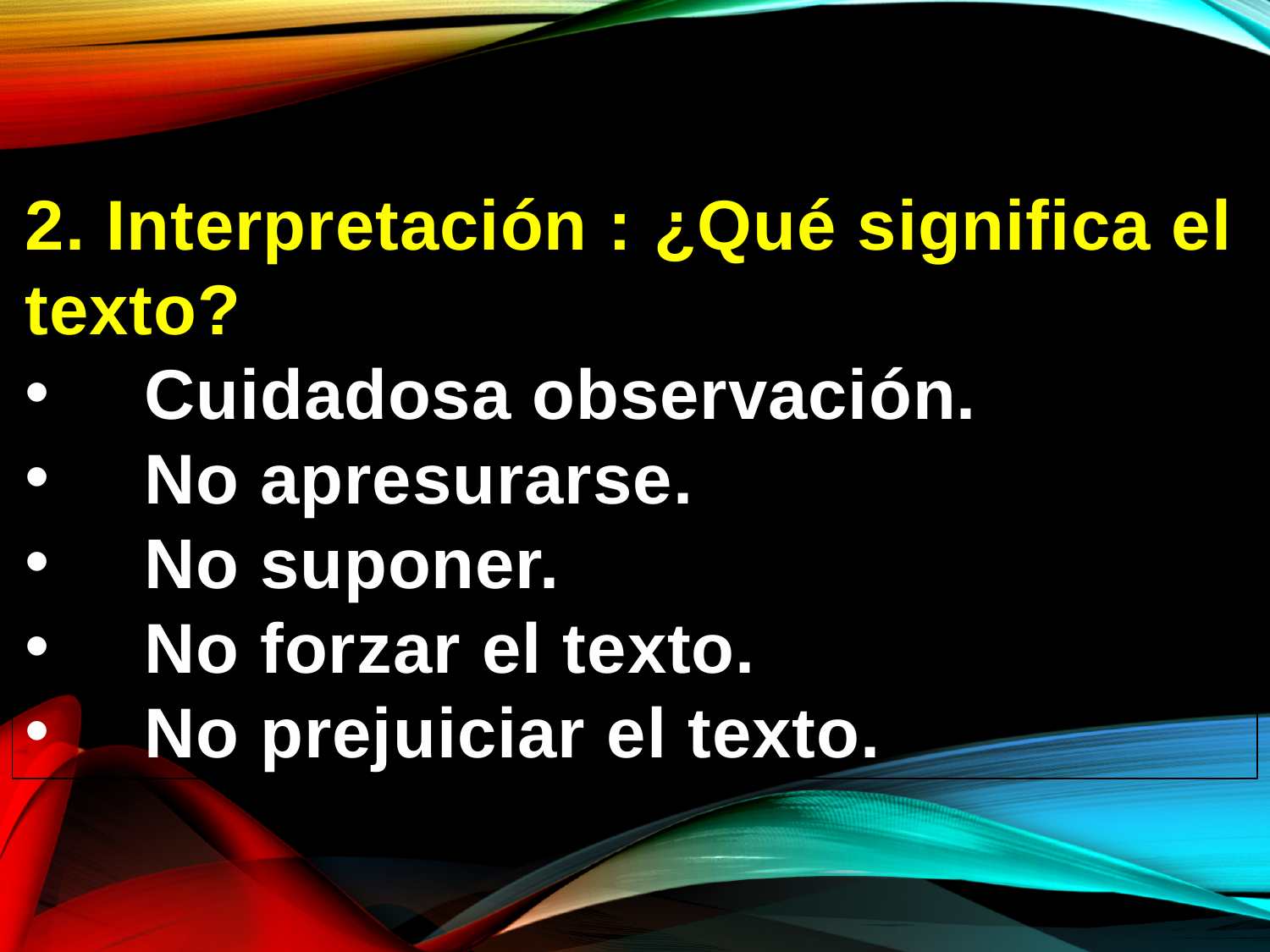

2. Interpretación : ¿Qué significa el texto?
Cuidadosa observación.
No apresurarse.
No suponer.
No forzar el texto.
No prejuiciar el texto.